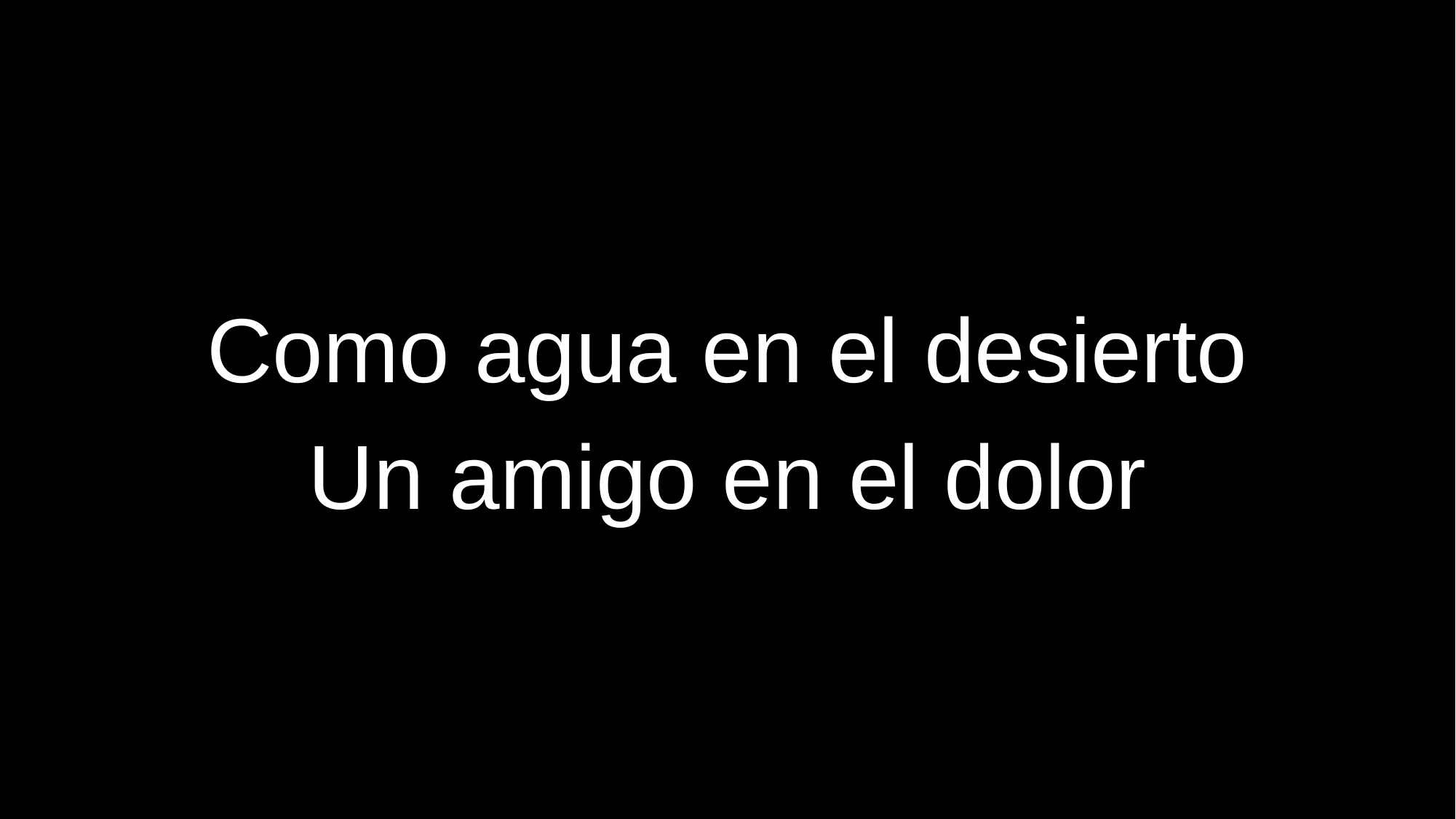

Como agua en el desierto
Un amigo en el dolor